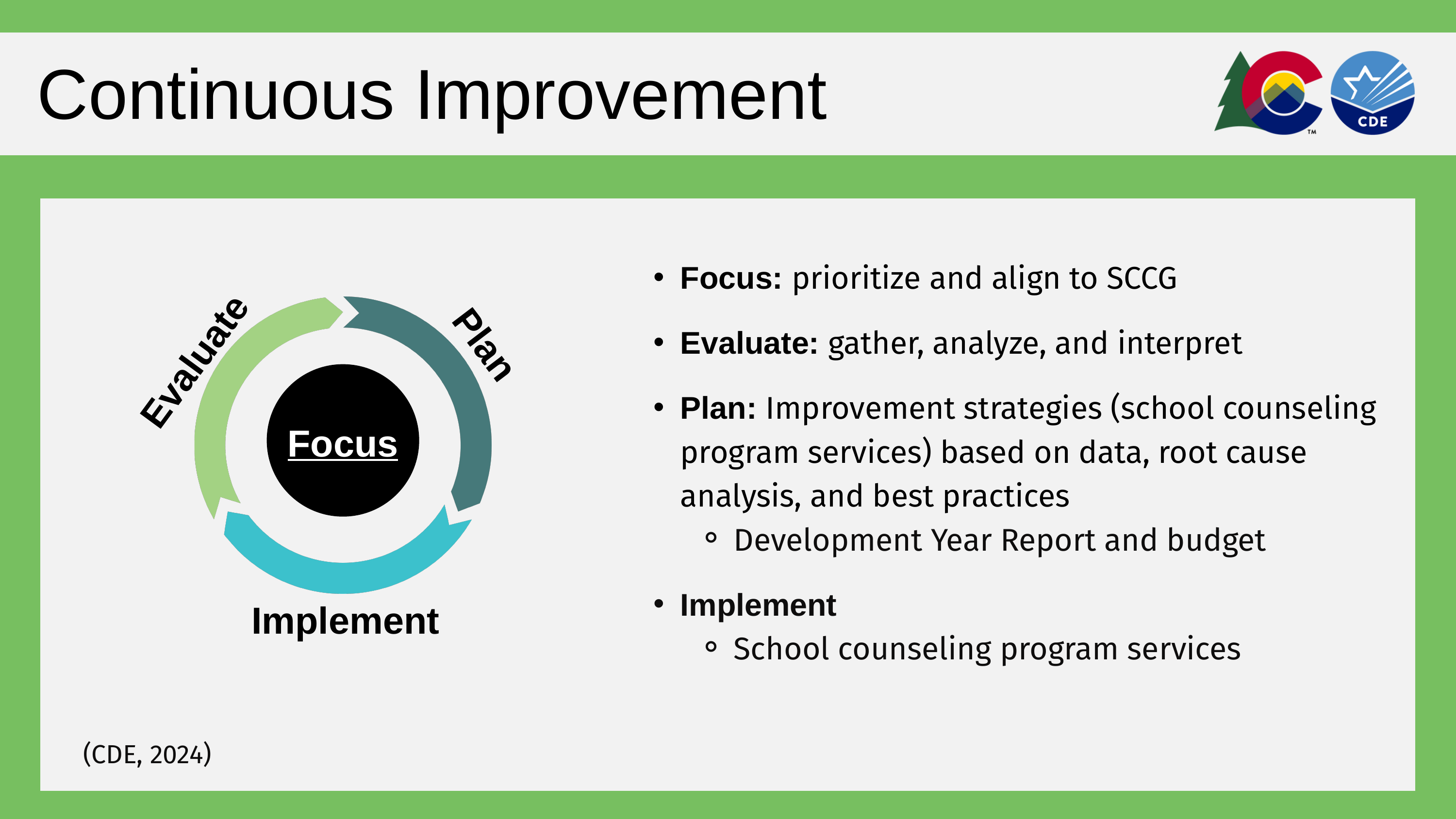

Continuous Improvement

Focus: prioritize and align to SCCG

Evaluate: gather, analyze, and interpret

Plan: Improvement strategies (school counseling program services) based on data, root cause analysis, and best practices
Development Year Report and budget

Implement
School counseling program services

Plan
Evaluate

Focus
Implement
(CDE, 2024)